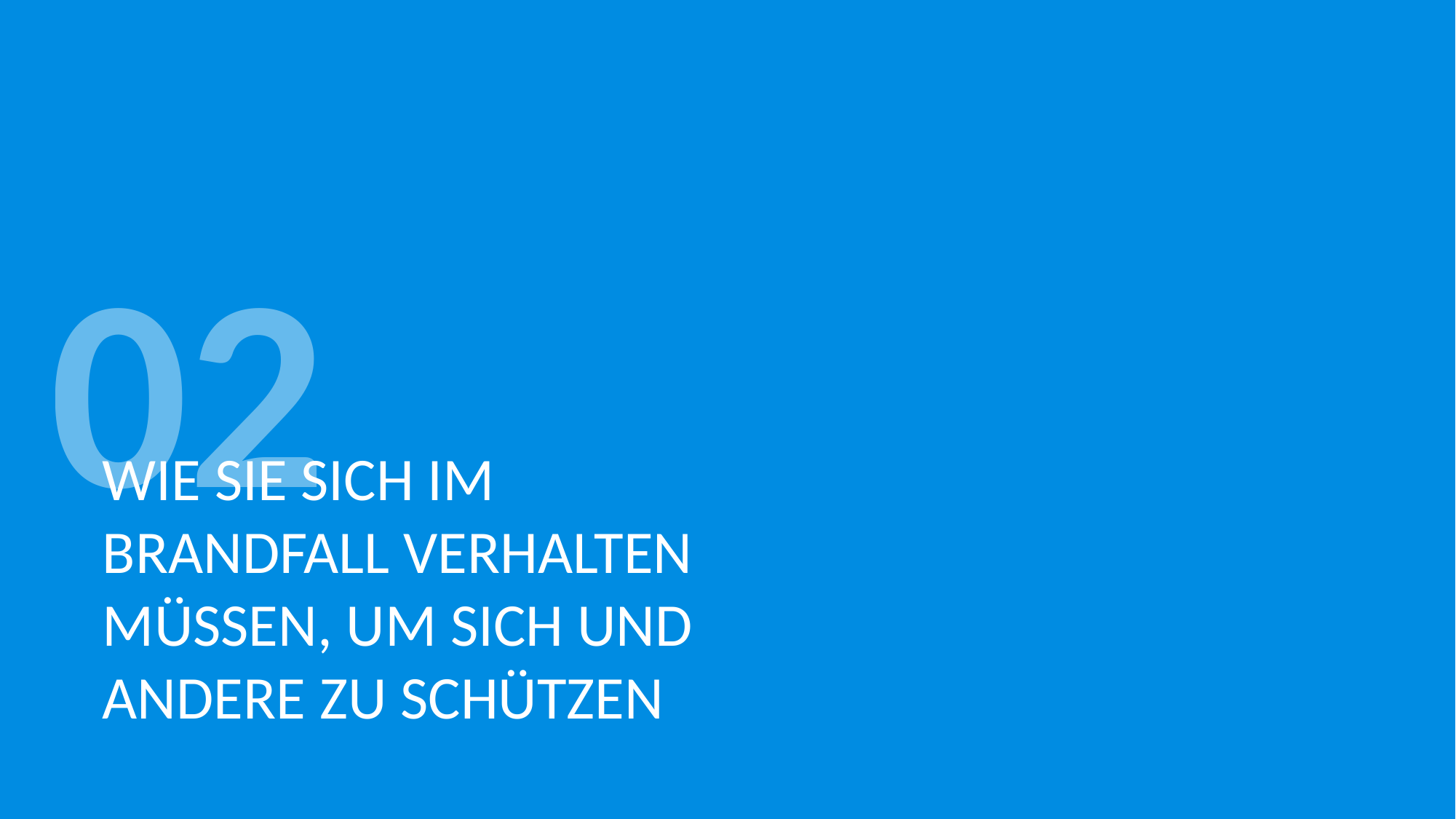

02
# Wie Sie sich im Brandfall verhalten müssen, um sich und andere zu schützen